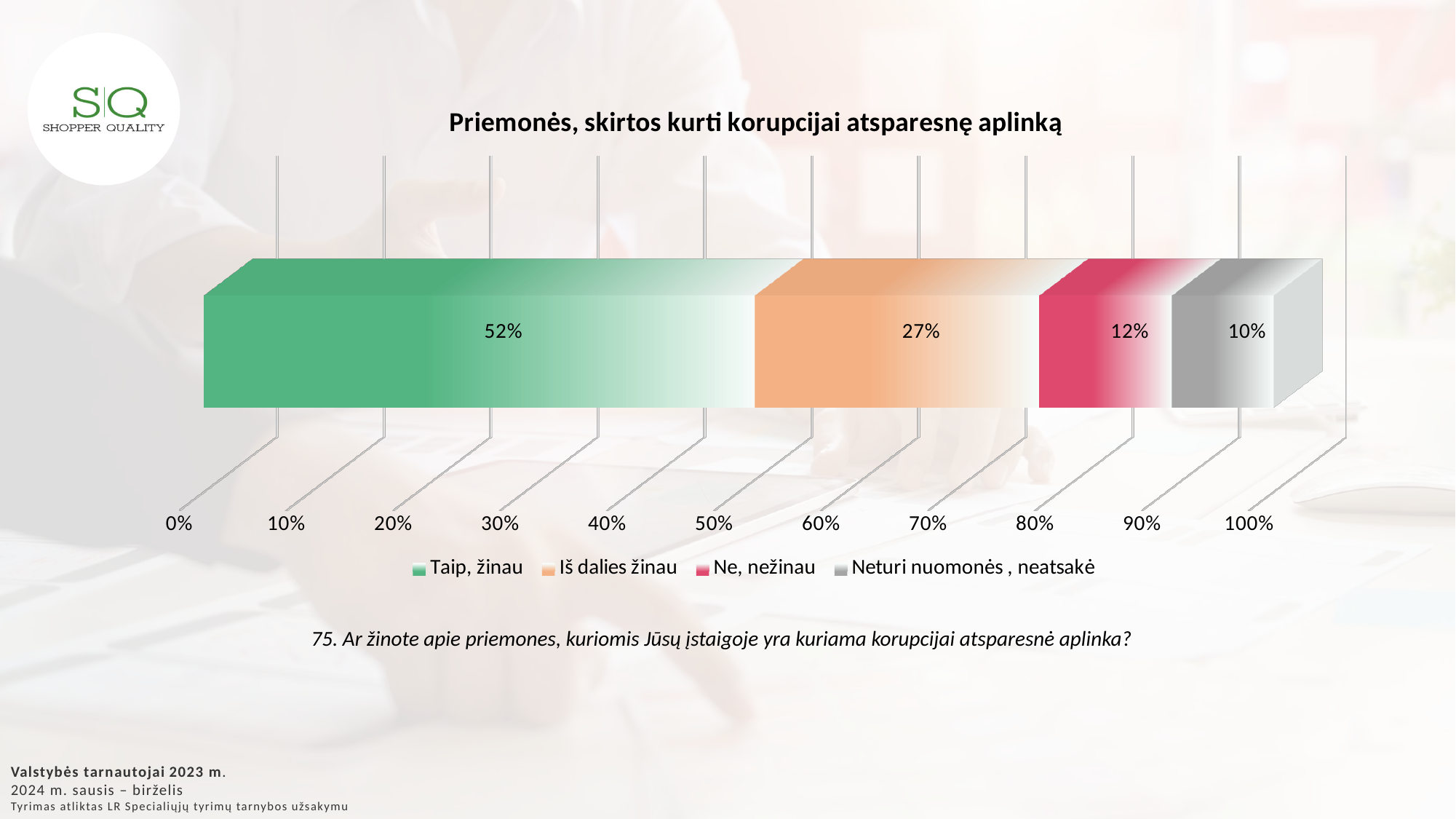

[unsupported chart]

75. Ar žinote apie priemones, kuriomis Jūsų įstaigoje yra kuriama korupcijai atsparesnė aplinka?
Valstybės tarnautojai 2023 m.
2024 m. sausis – birželis
Tyrimas atliktas LR Specialiųjų tyrimų tarnybos užsakymu